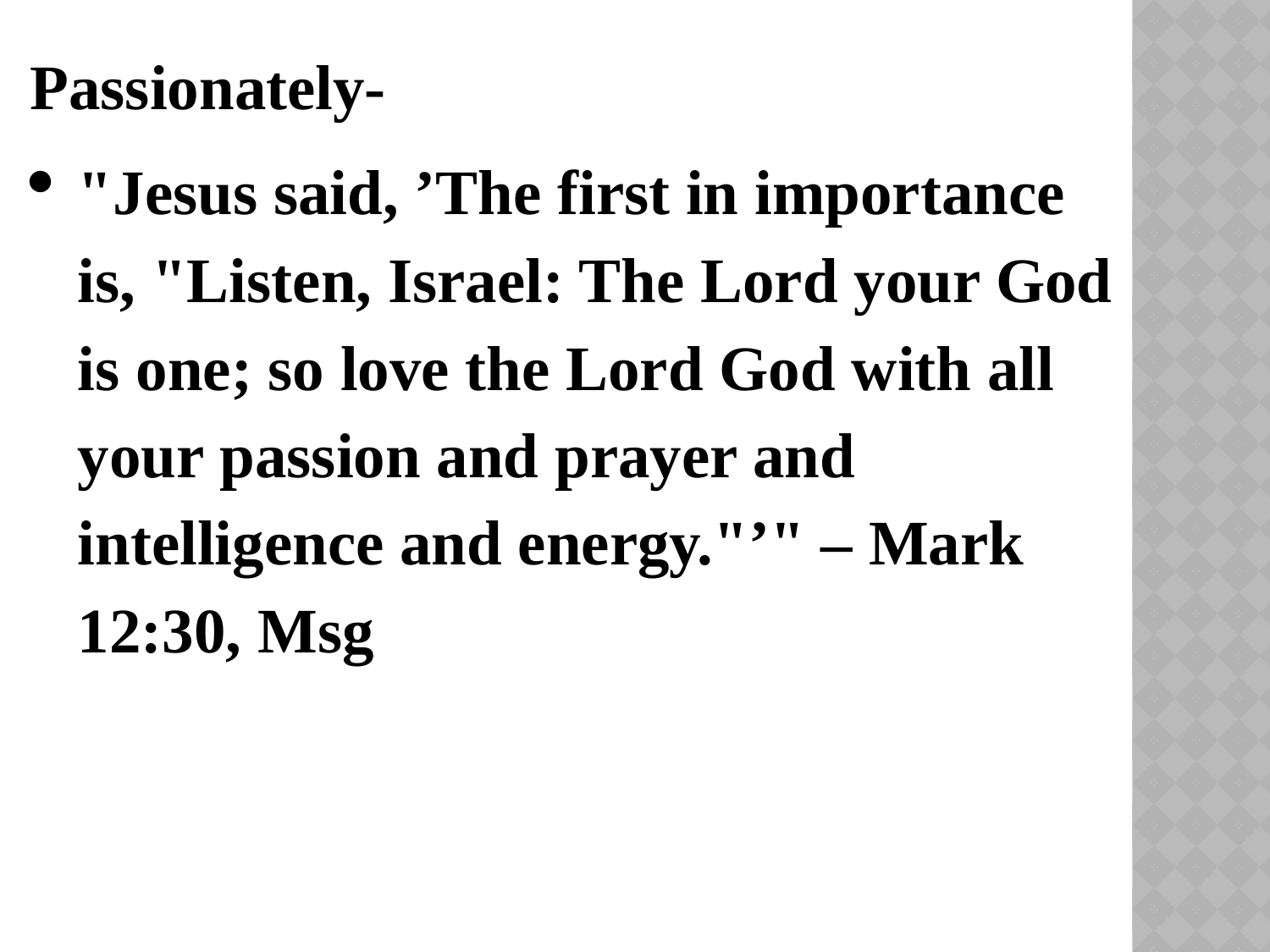

Passionately-
"Jesus said, ’The first in importance is, "Listen, Israel: The Lord your God is one; so love the Lord God with all your passion and prayer and intelligence and energy."’" – Mark 12:30, Msg